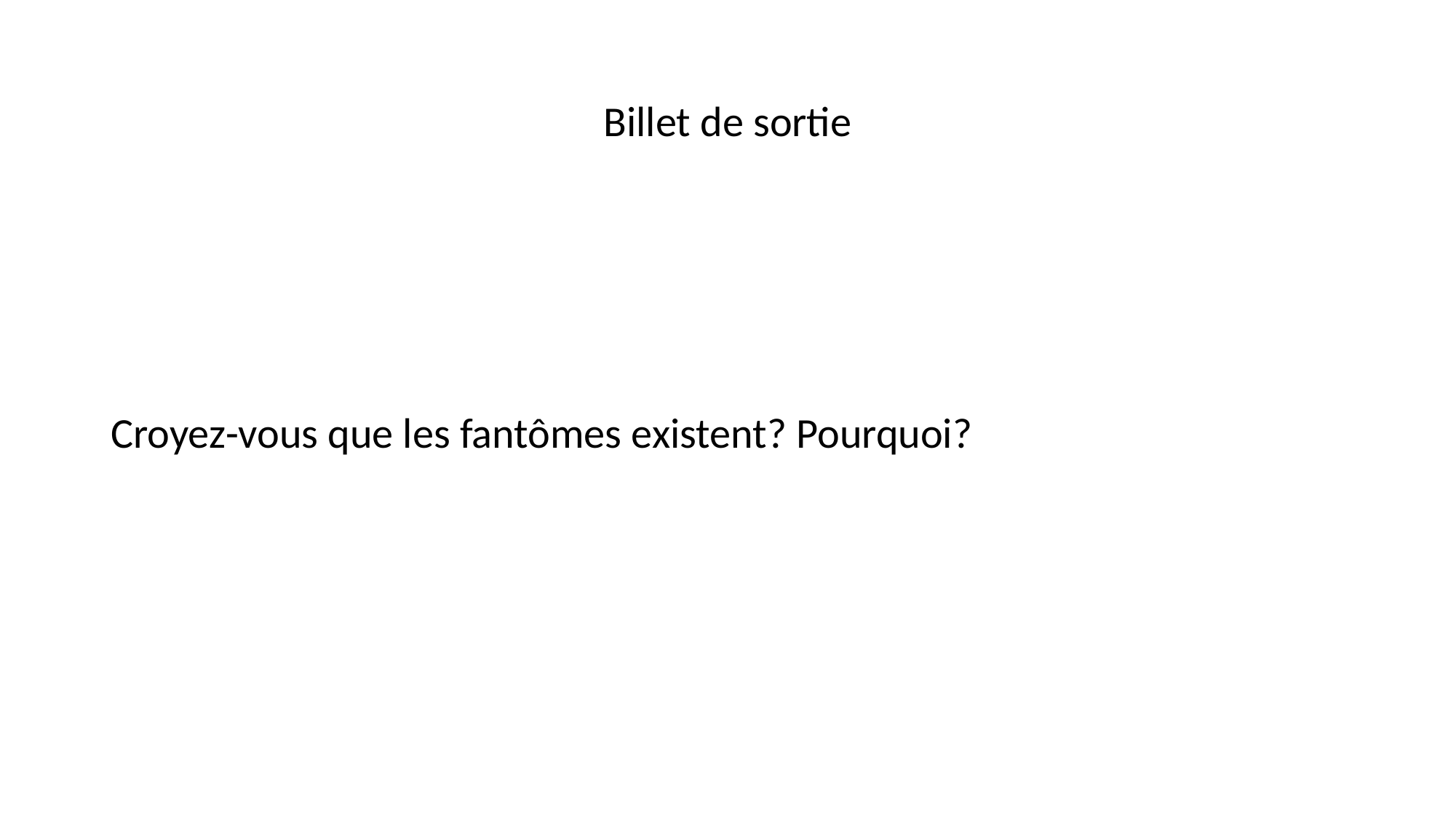

# Billet de sortie

Croyez-vous que les fantômes existent? Pourquoi?